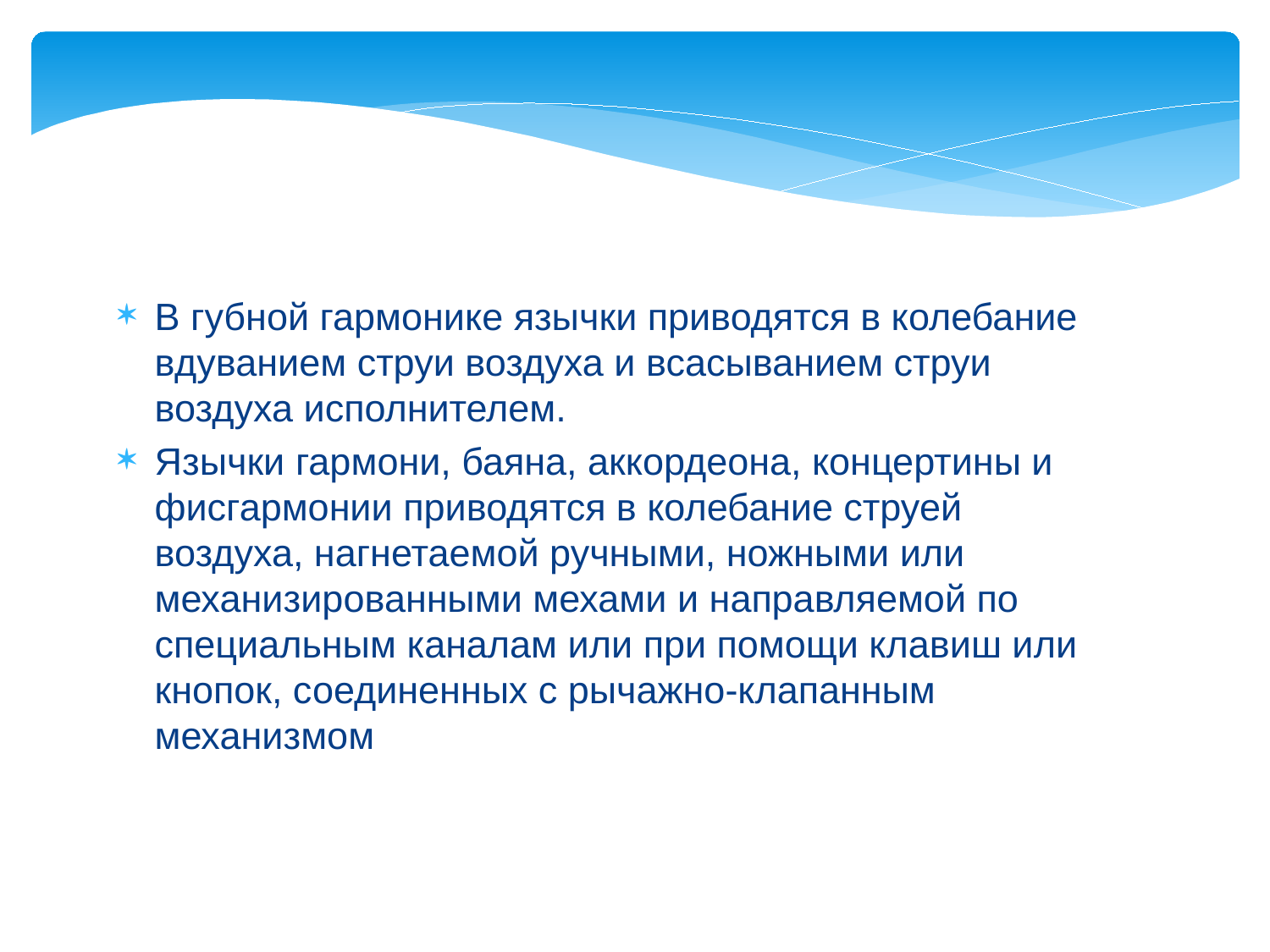

В губной гармонике язычки приводятся в колебание вдуванием струи воздуха и всасыванием струи воздуха исполнителем.
Язычки гармони, баяна, аккордеона, концертины и фисгармонии приводятся в колебание струей воздуха, нагнетаемой ручными, ножными или механизированными мехами и направляемой по специальным каналам или при помощи клавиш или кнопок, соединенных с рычажно-клапанным механизмом